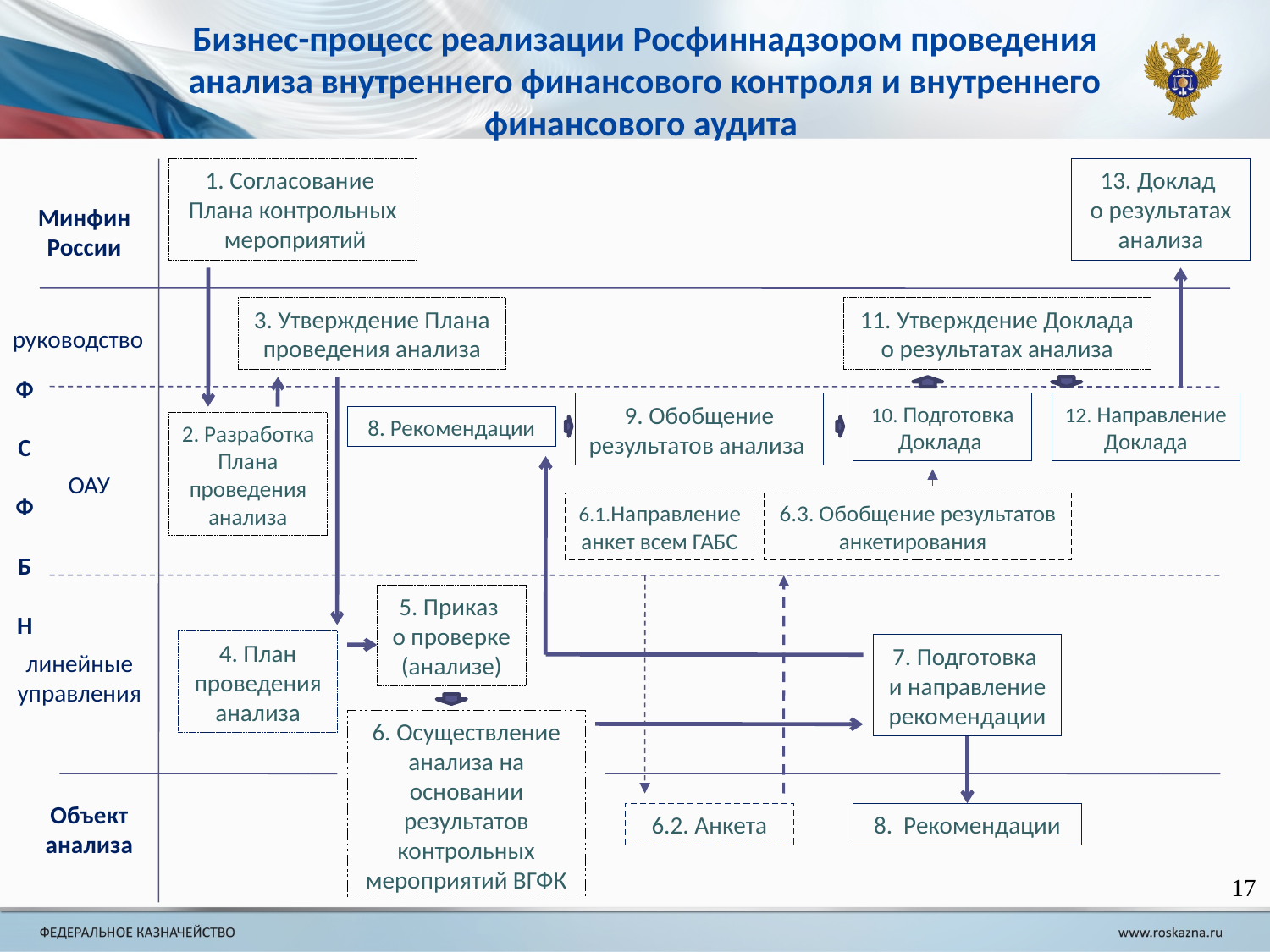

Бизнес-процесс реализации Росфиннадзором проведения анализа внутреннего финансового контроля и внутреннего финансового аудита
1. Согласование
Плана контрольных
 мероприятий
13. Доклад
о результатах анализа
Минфин России
3. Утверждение Плана проведения анализа
11. Утверждение Доклада о результатах анализа
руководство
Ф

С

Ф

Б

Н

9. Обобщение результатов анализа
10. Подготовка Доклада
12. Направление Доклада
8. Рекомендации
2. Разработка Плана проведения анализа

ОАУ
6.1.Направление анкет всем ГАБС
6.3. Обобщение результатов анкетирования
5. Приказ
о проверке (анализе)
4. План проведения анализа
7. Подготовка
и направление рекомендации
линейные управления

6. Осуществление анализа на основании результатов контрольных мероприятий ВГФК
Объект анализа
8.  Рекомендации
6.2. Анкета
17